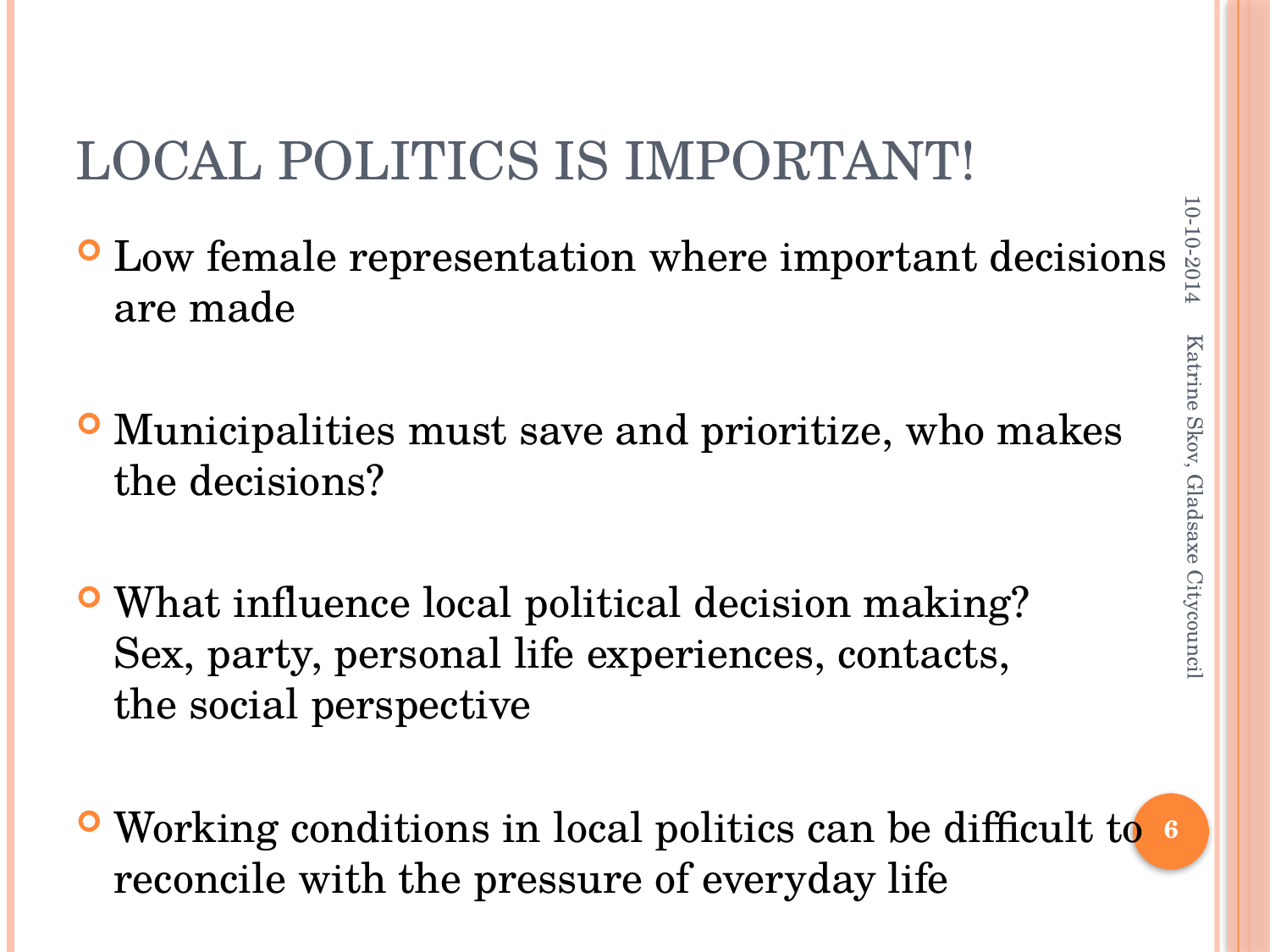

# Local politics is important!
10-10-2014
Low female representation where important decisions
are made

Municipalities must save and prioritize, who makes the decisions?

What influence local political decision making?
Sex, party, personal life experiences, contacts,
the social perspective

Working conditions in local politics can be difficult to reconcile with the pressure of everyday life

Katrine Skov, Gladsaxe Citycouncil
6